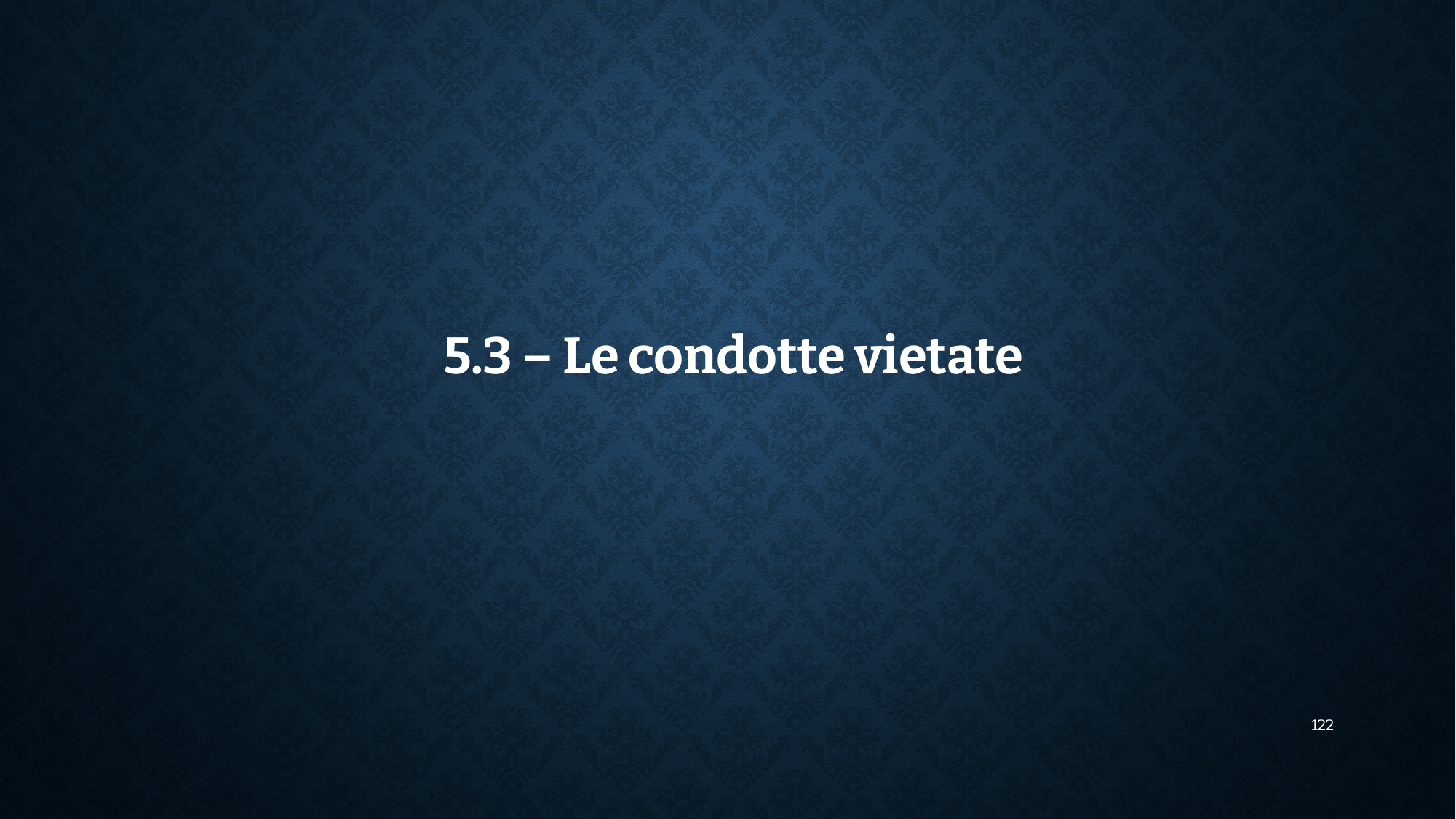

# 5.3 – Le condotte vietate
122